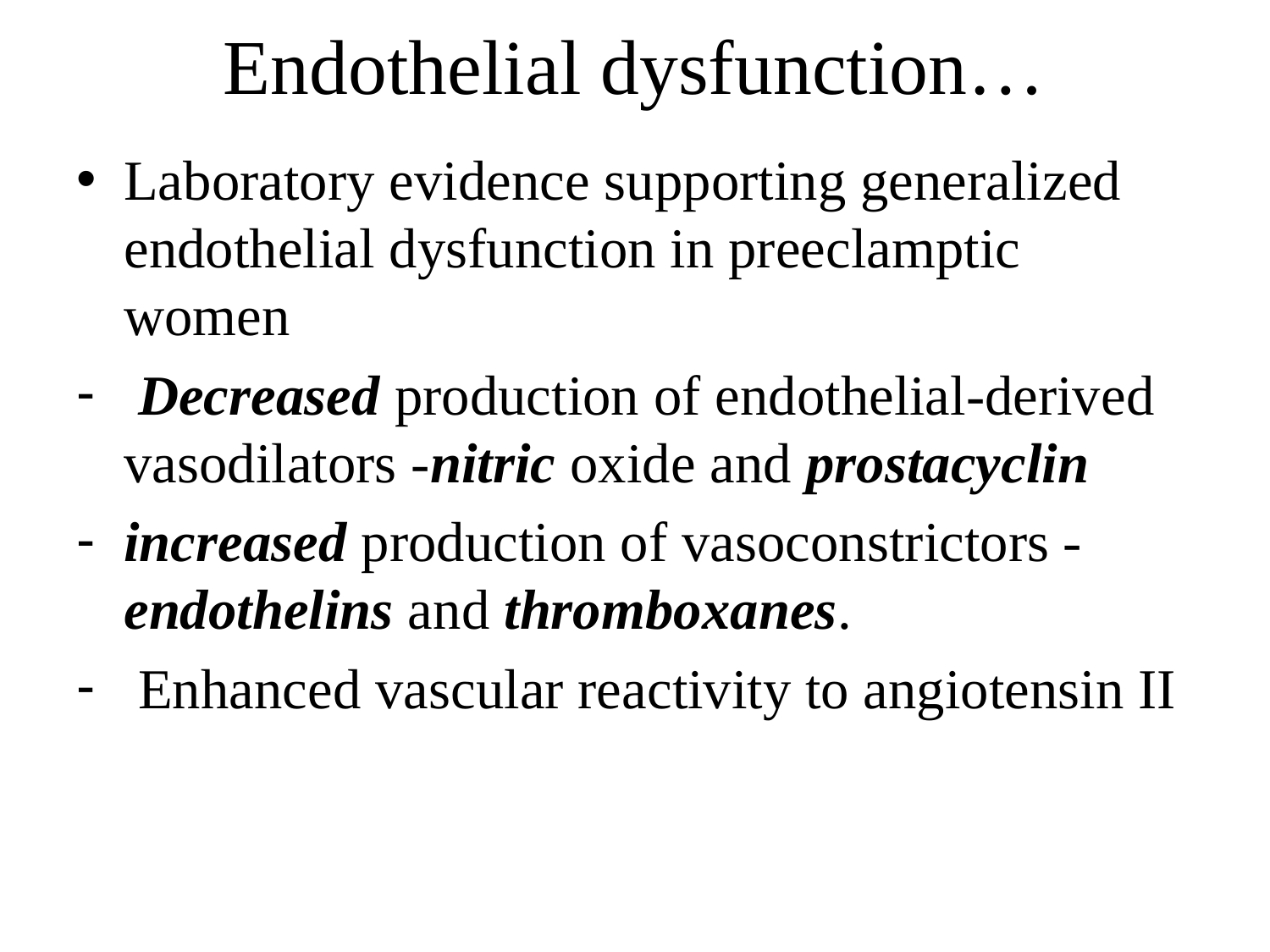

# Endothelial dysfunction…
Laboratory evidence supporting generalized endothelial dysfunction in preeclamptic women
 Decreased production of endothelial-derived vasodilators -nitric oxide and prostacyclin
increased production of vasoconstrictors -endothelins and thromboxanes.
 Enhanced vascular reactivity to angiotensin II